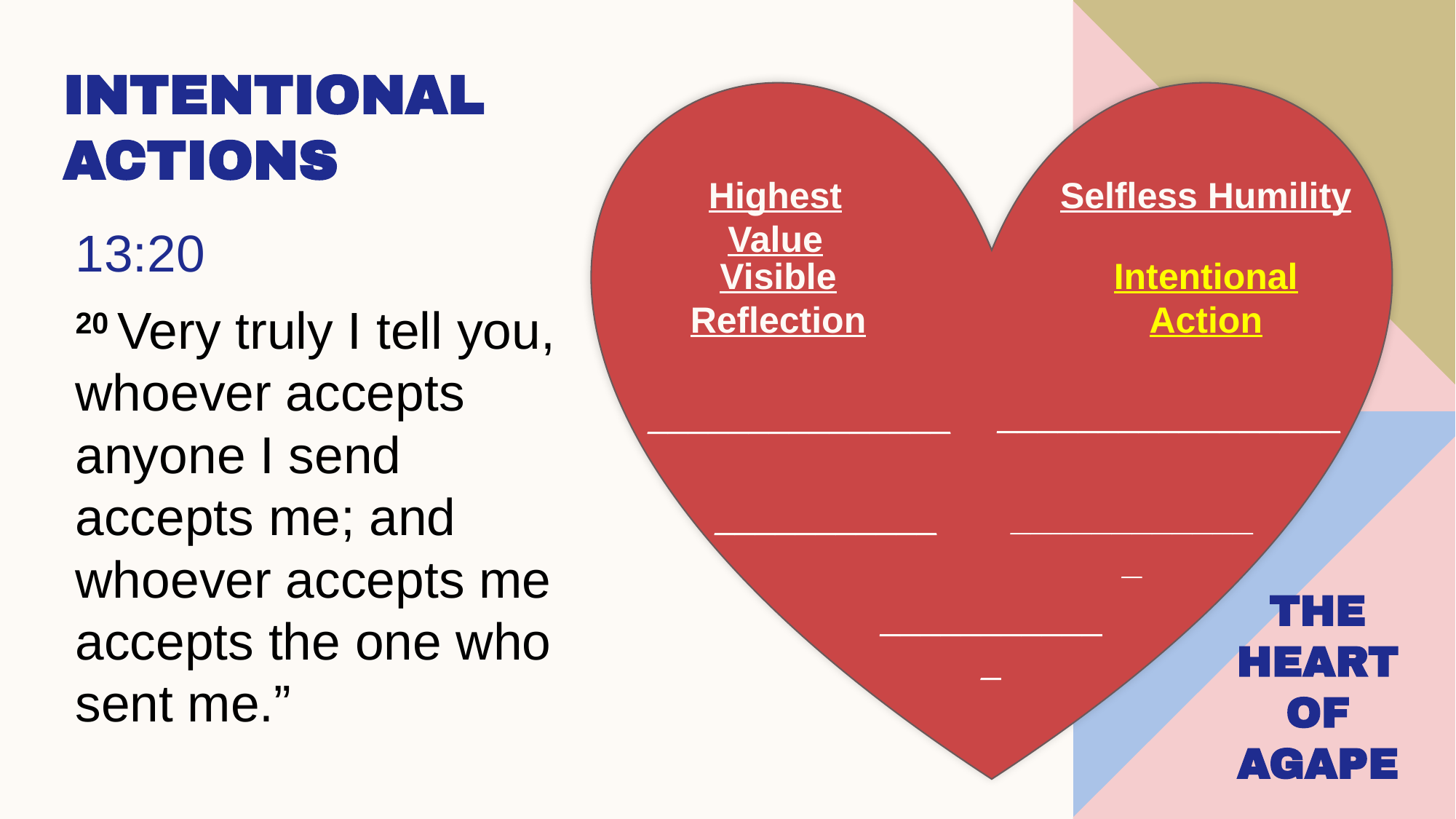

# Intentional Actions

Highest Value
Selfless Humility
13:20
20 Very truly I tell you, whoever accepts anyone I send accepts me; and whoever accepts me accepts the one who sent me.”

Visible Reflection
Intentional Action
_________________
To My Neighbor
_______________
_____________
___________
____________
The heart of agape